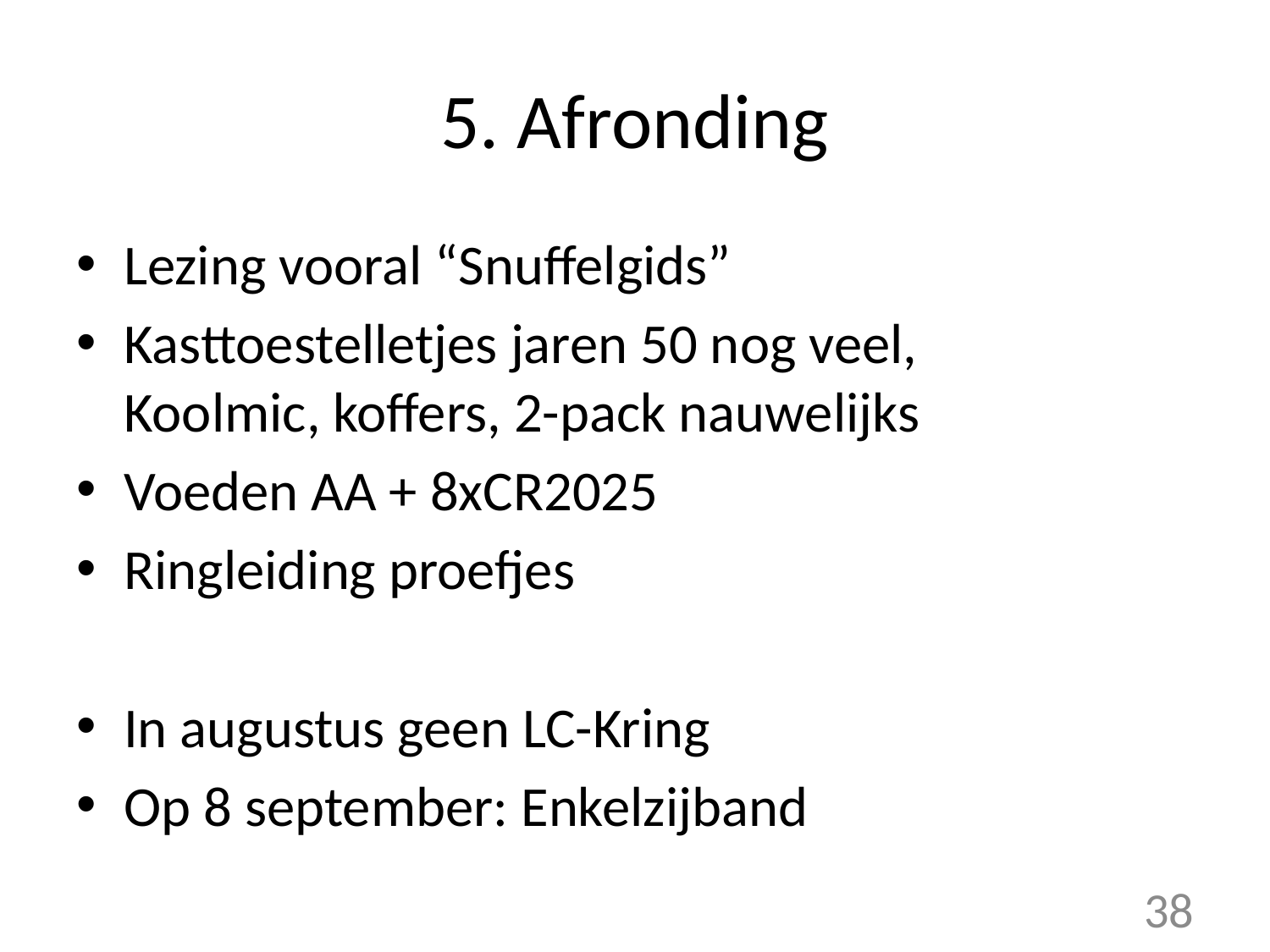

# 5. Afronding
Lezing vooral “Snuffelgids”
Kasttoestelletjes jaren 50 nog veel,
Koolmic, koffers, 2-pack nauwelijks
Voeden AA + 8xCR2025
Ringleiding proefjes

In augustus geen LC-Kring
Op 8 september: Enkelzijband
38